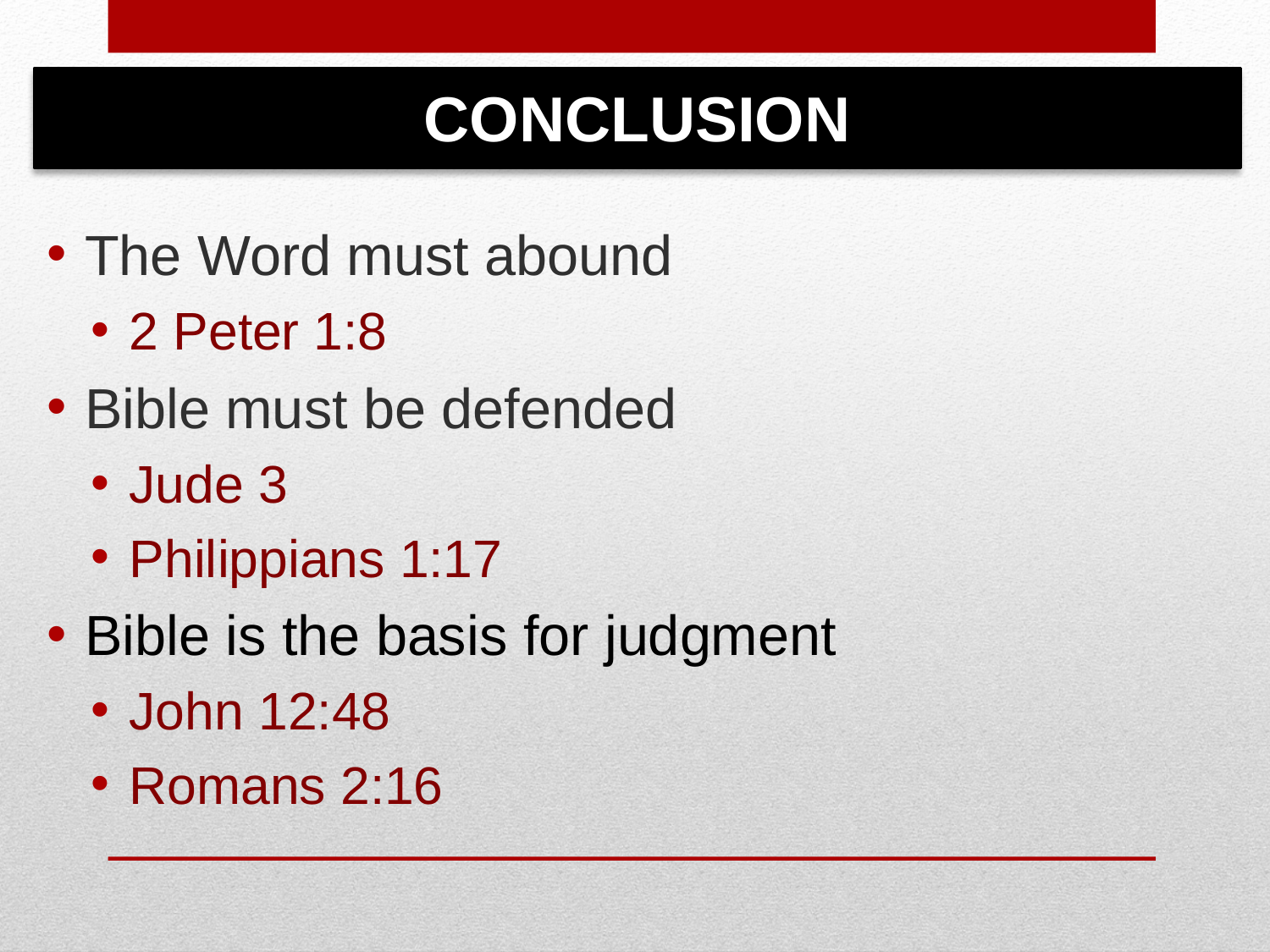

CONCLUSION
The Word must abound
2 Peter 1:8
Bible must be defended
Jude 3
Philippians 1:17
Bible is the basis for judgment
John 12:48
Romans 2:16